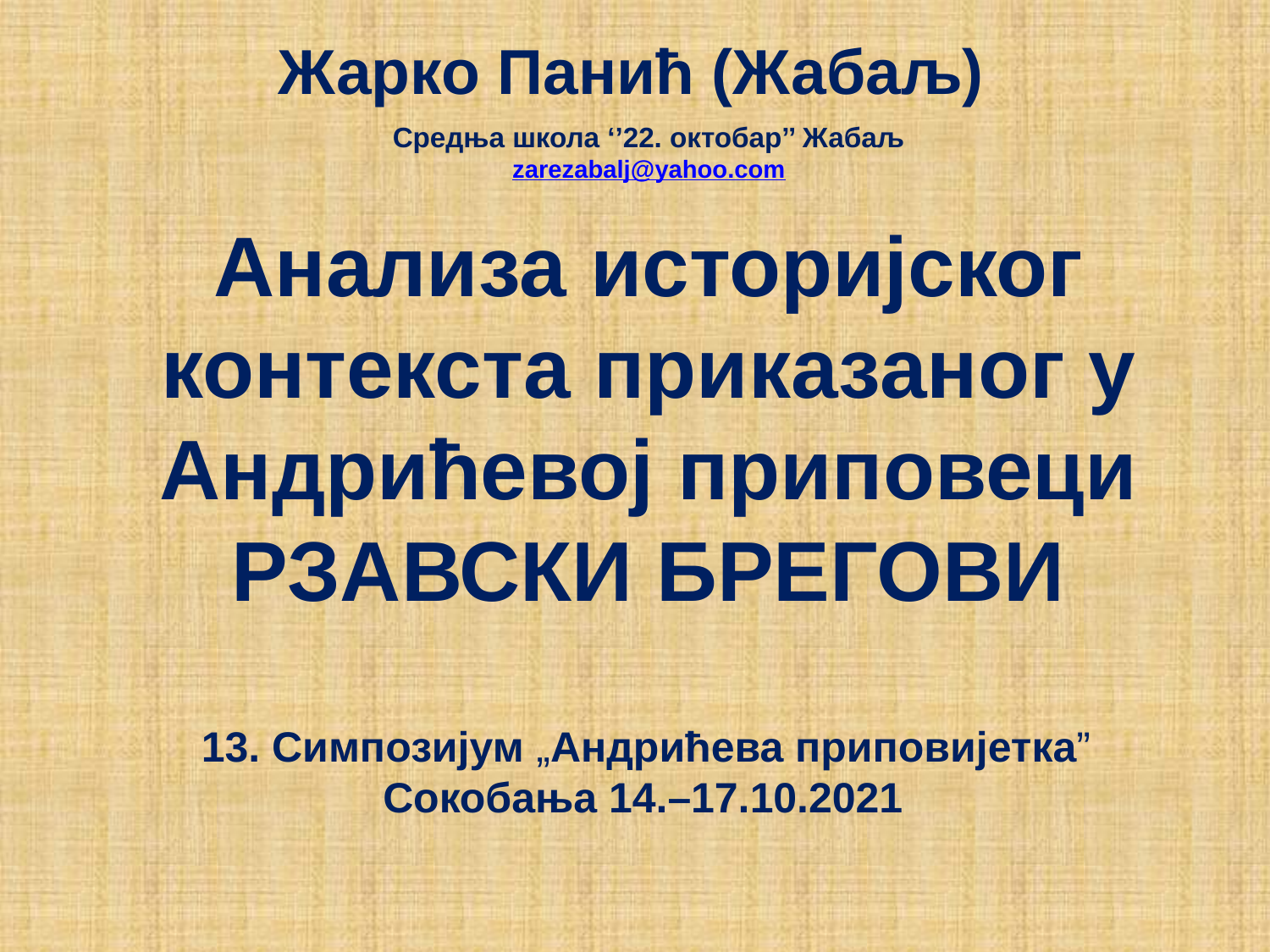

# Жарко Панић (Жабаљ) Средња школа ‘’22. октобар’’ Жабаљ zarezabalj@yahoo.com Анализа историјског контекста приказаног у Андрићевој приповеци РЗАВСКИ БРЕГОВИ 13. Симпозијум „Андрићева приповијетка” Сокобања 14.–17.10.2021